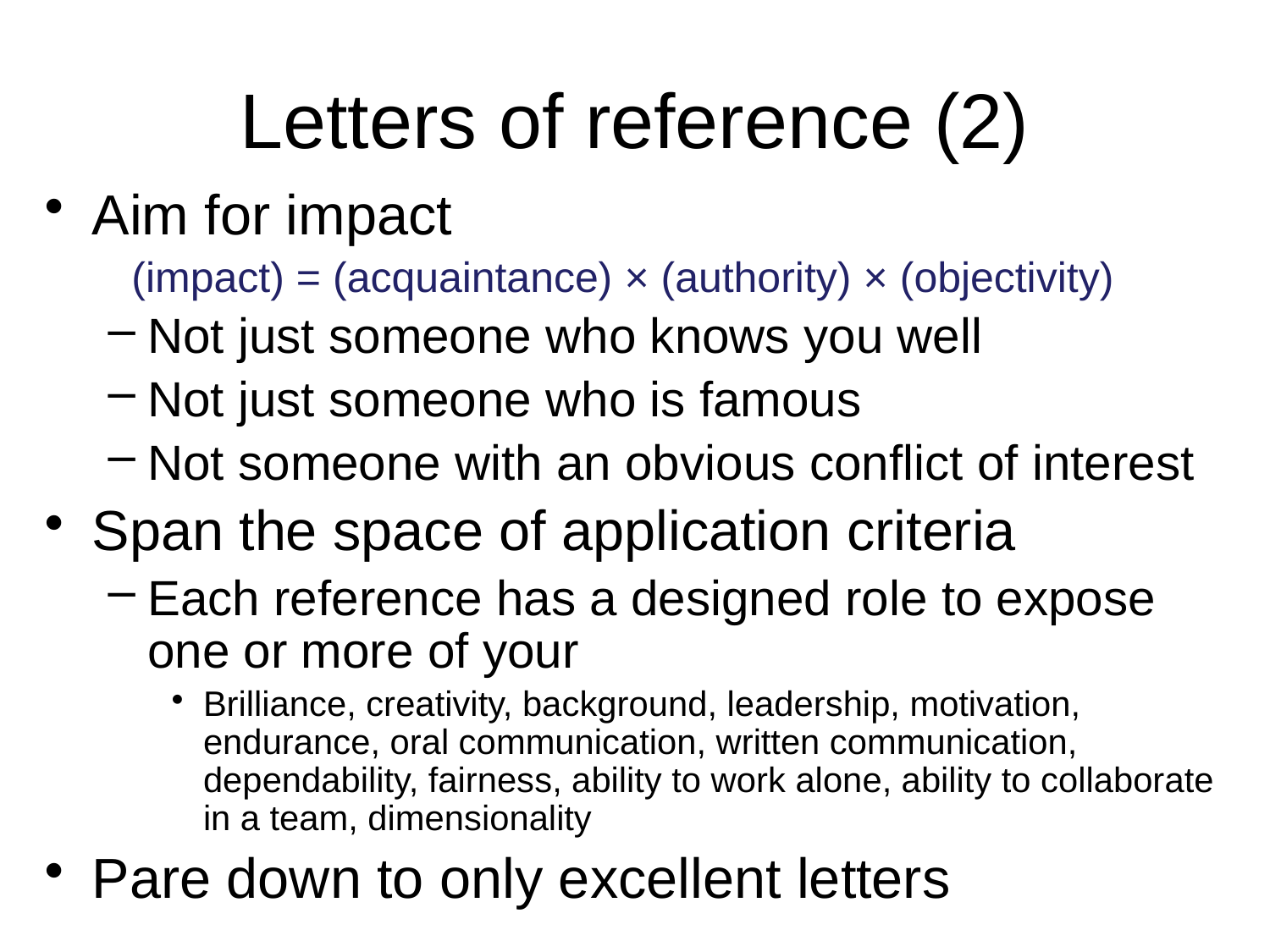

# Letters of reference (2)
Aim for impact
  (impact) = (acquaintance) × (authority) × (objectivity)
Not just someone who knows you well
Not just someone who is famous
Not someone with an obvious conflict of interest
Span the space of application criteria
Each reference has a designed role to expose one or more of your
Brilliance, creativity, background, leadership, motivation, endurance, oral communication, written communication, dependability, fairness, ability to work alone, ability to collaborate in a team, dimensionality
Pare down to only excellent letters